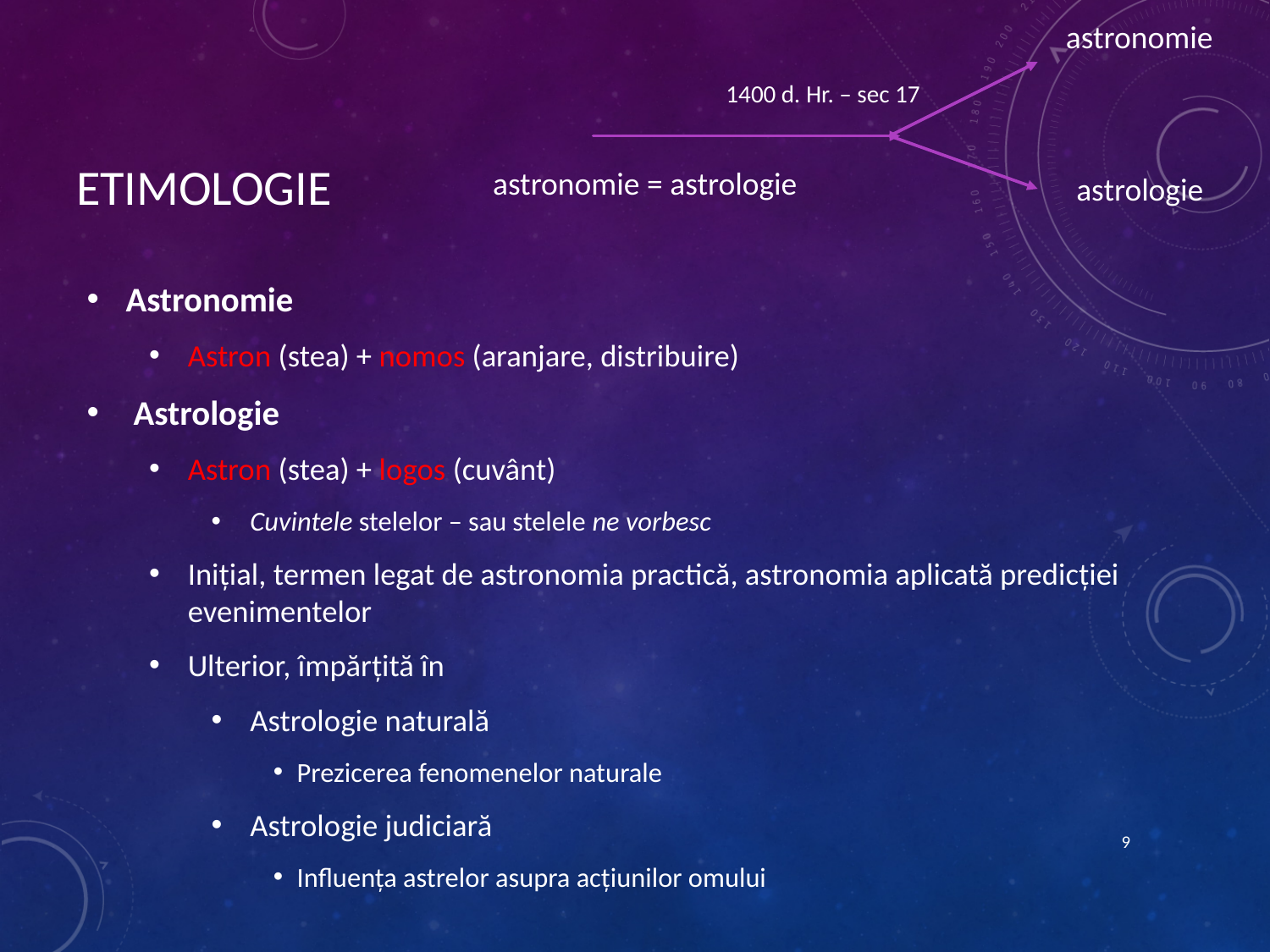

astronomie
1400 d. Hr. – sec 17
# Etimologie
astronomie = astrologie
astrologie
Astronomie
Astron (stea) + nomos (aranjare, distribuire)
 Astrologie
Astron (stea) + logos (cuvânt)
Cuvintele stelelor – sau stelele ne vorbesc
Inițial, termen legat de astronomia practică, astronomia aplicată predicției evenimentelor
Ulterior, împărțită în
Astrologie naturală
Prezicerea fenomenelor naturale
Astrologie judiciară
Influența astrelor asupra acțiunilor omului

9